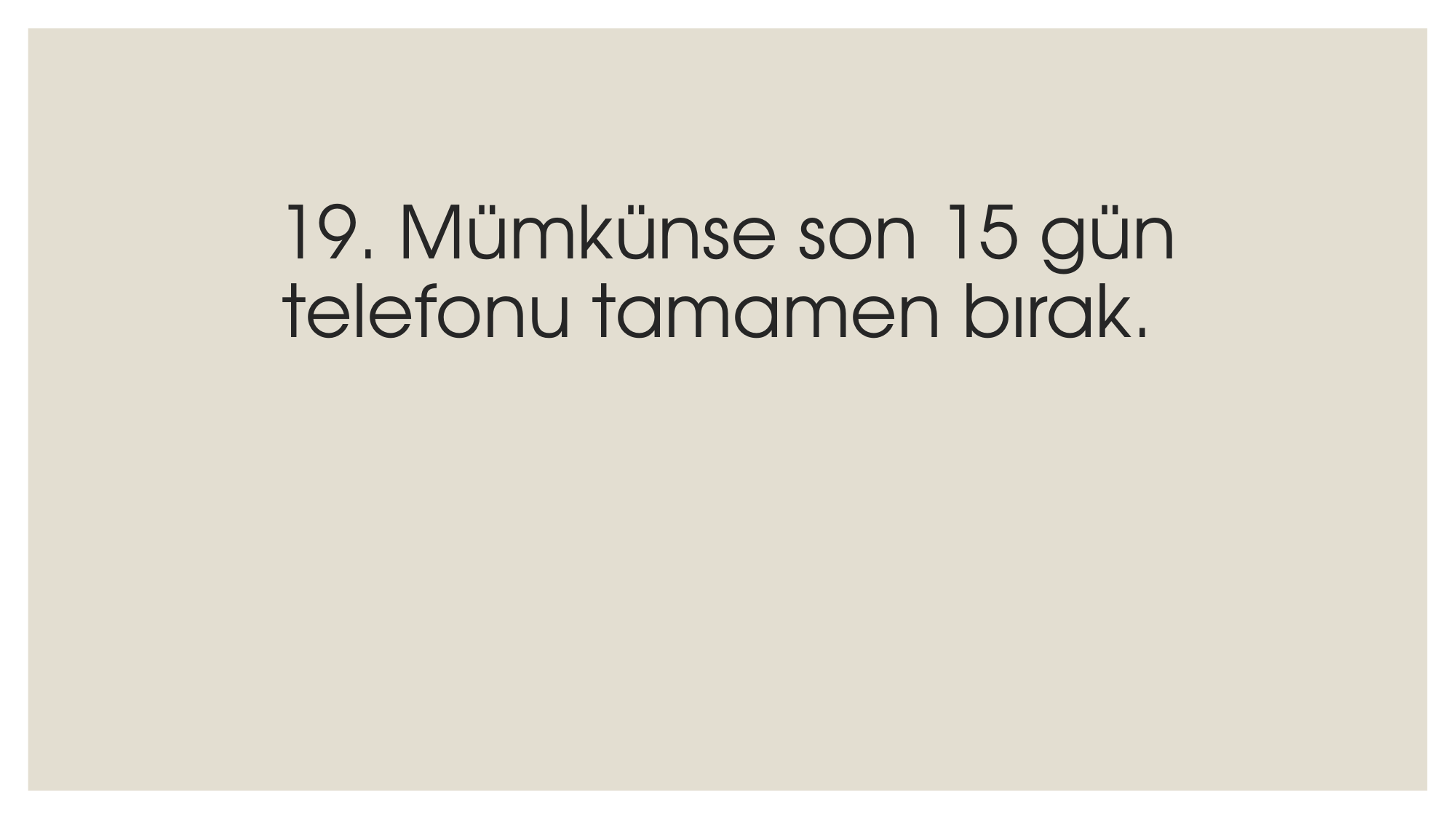

# 19. Mümkünse son 15 gün telefonu tamamen bırak.